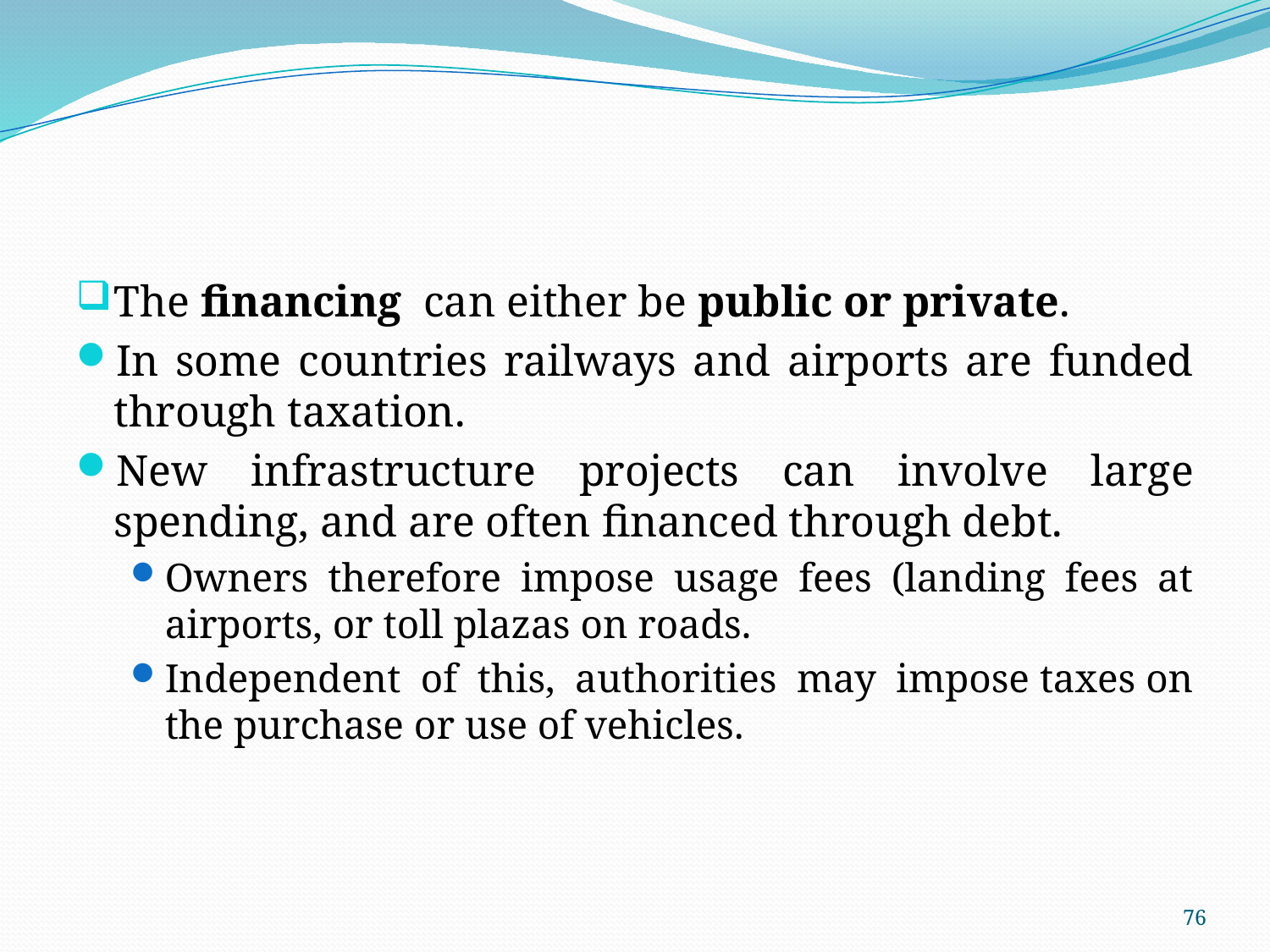

#
The financing  can either be public or private.
In some countries railways and airports are funded through taxation.
New infrastructure projects can involve large spending, and are often financed through debt.
Owners therefore impose usage fees (landing fees at airports, or toll plazas on roads.
Independent of this, authorities may impose taxes on the purchase or use of vehicles.

76